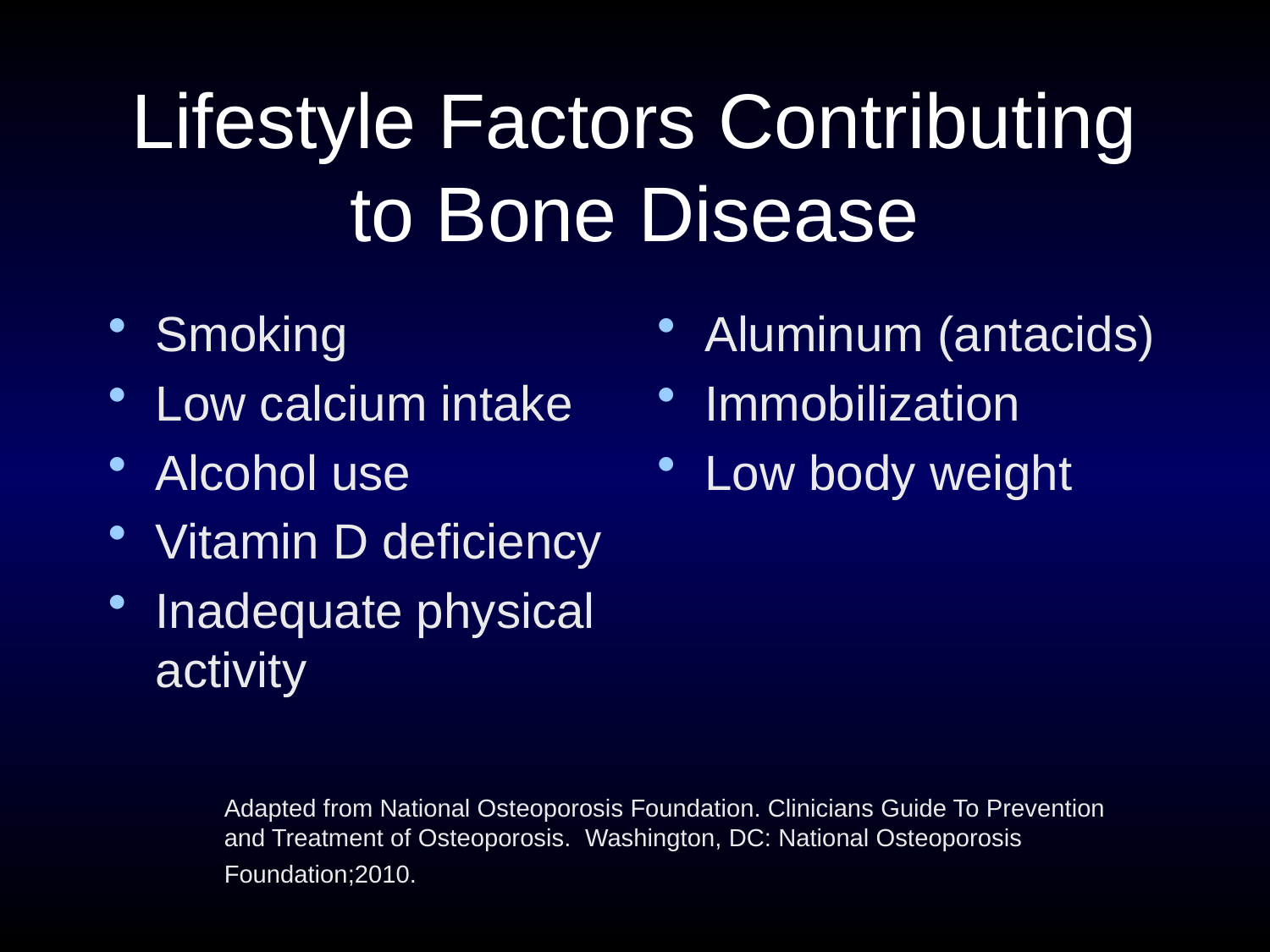

# Lifestyle Factors Contributing to Bone Disease
Smoking
Low calcium intake
Alcohol use
Vitamin D deficiency
Inadequate physical activity
Aluminum (antacids)
Immobilization
Low body weight

Adapted from National Osteoporosis Foundation. Clinicians Guide To Prevention and Treatment of Osteoporosis.  Washington, DC: National Osteoporosis Foundation;2010.